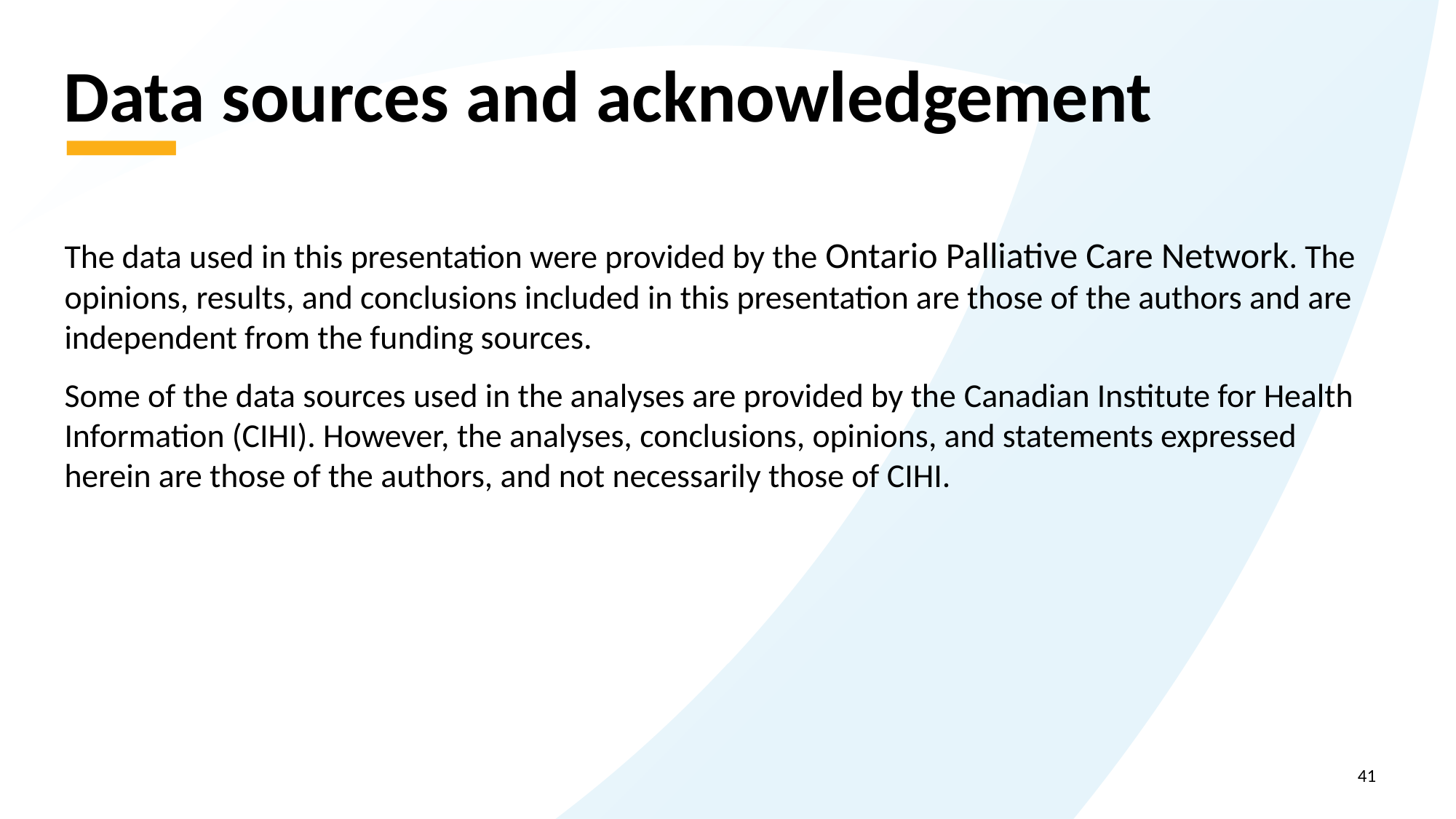

# Data sources and acknowledgement
The data used in this presentation were provided by the Ontario Palliative Care Network. The opinions, results, and conclusions included in this presentation are those of the authors and are independent from the funding sources.
Some of the data sources used in the analyses are provided by the Canadian Institute for Health Information (CIHI). However, the analyses, conclusions, opinions, and statements expressed herein are those of the authors, and not necessarily those of CIHI.
41